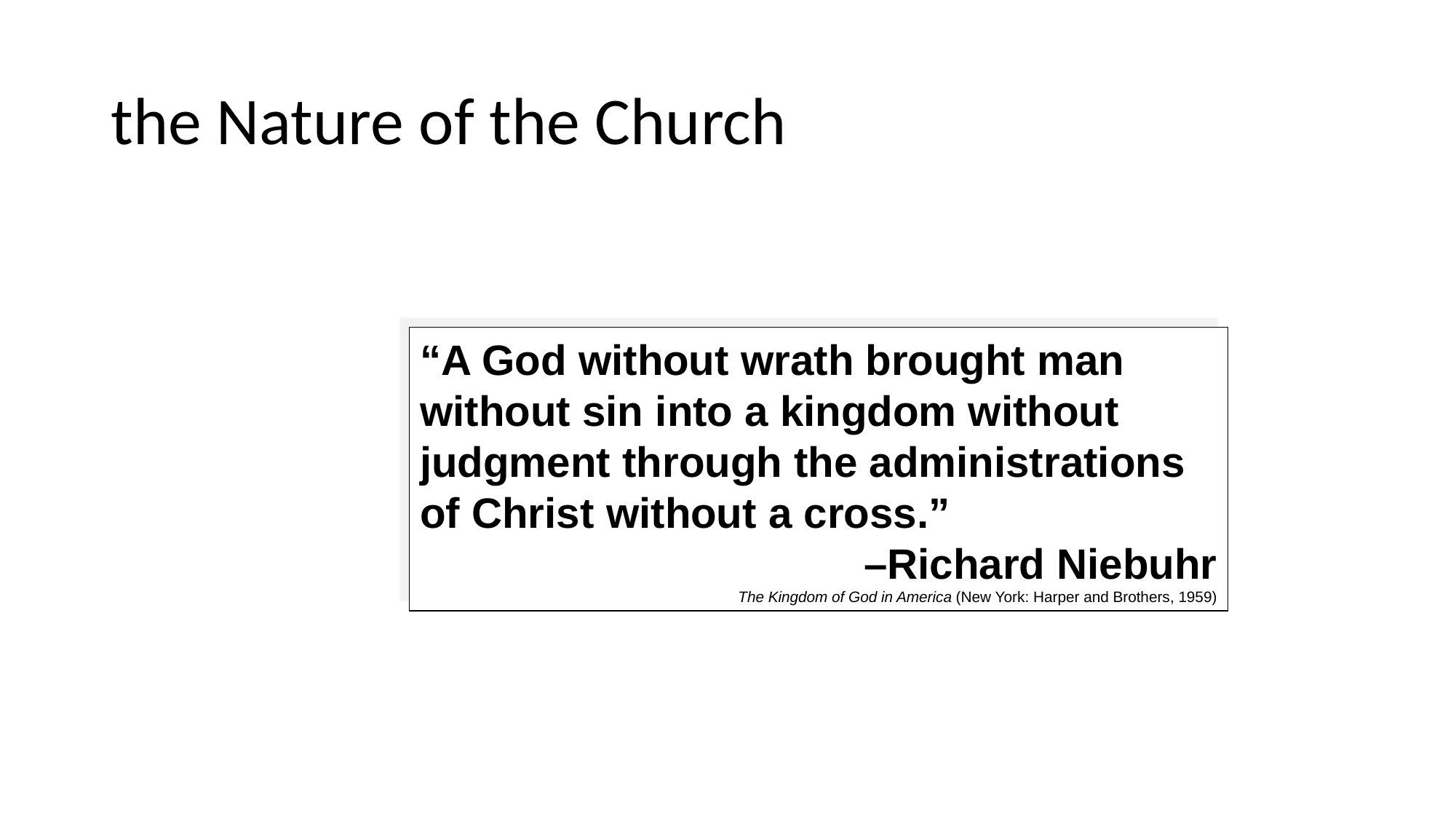

# the Nature of the Church
“A God without wrath brought man without sin into a kingdom without judgment through the administrations of Christ without a cross.”
–Richard Niebuhr
The Kingdom of God in America (New York: Harper and Brothers, 1959)